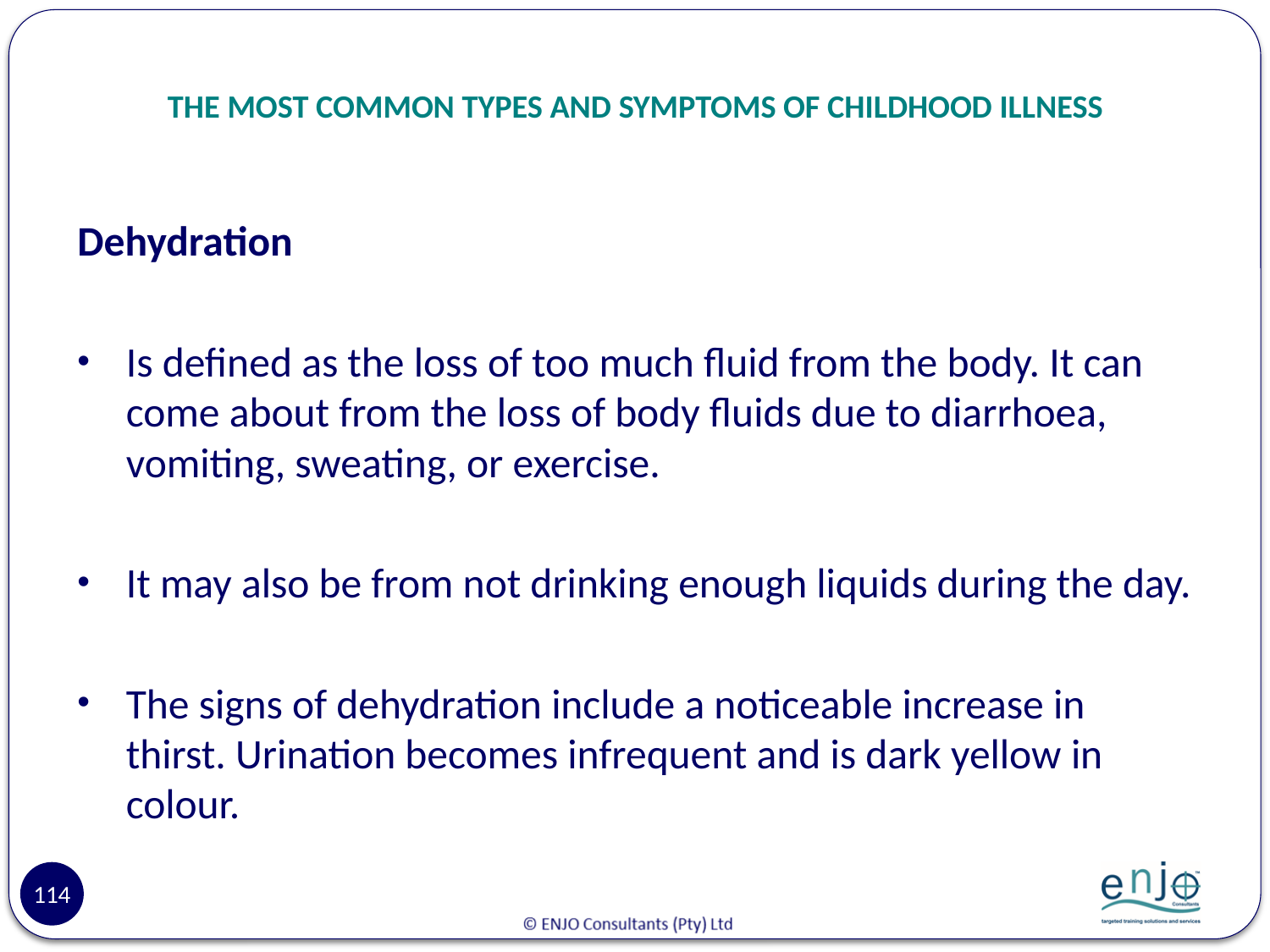

# THE MOST COMMON TYPES AND SYMPTOMS OF CHILDHOOD ILLNESS
Dehydration

Is defined as the loss of too much fluid from the body. It can come about from the loss of body fluids due to diarrhoea, vomiting, sweating, or exercise.

It may also be from not drinking enough liquids during the day.

The signs of dehydration include a noticeable increase in thirst. Urination becomes infrequent and is dark yellow in colour.
114